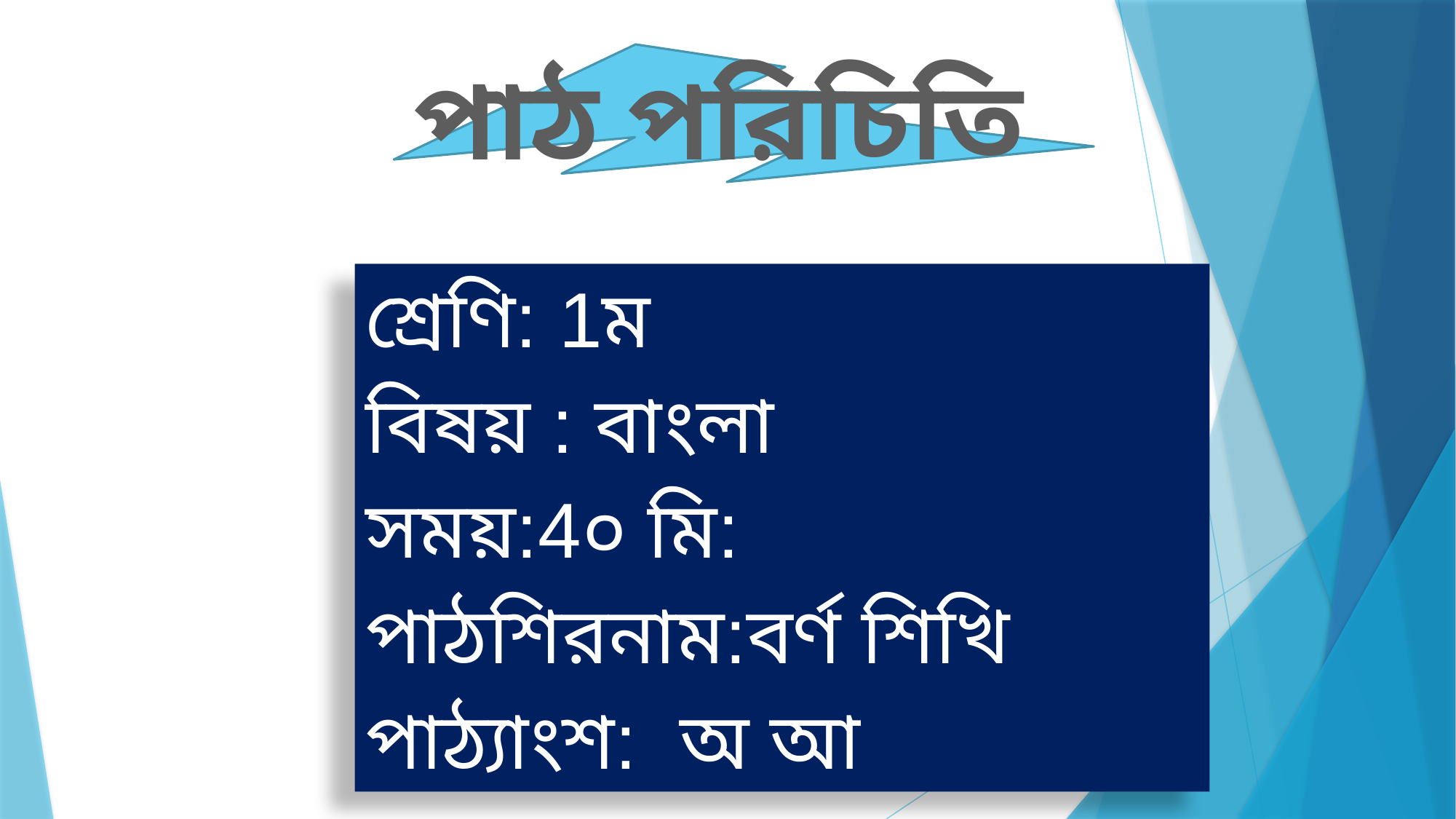

# পাঠ পরিচিতি
শ্রেণি: 1ম
বিষয় : বাংলা
সময়:4০ মি:
পাঠশিরনাম:বর্ণ শিখি
পাঠ্যাংশ:  অ আ